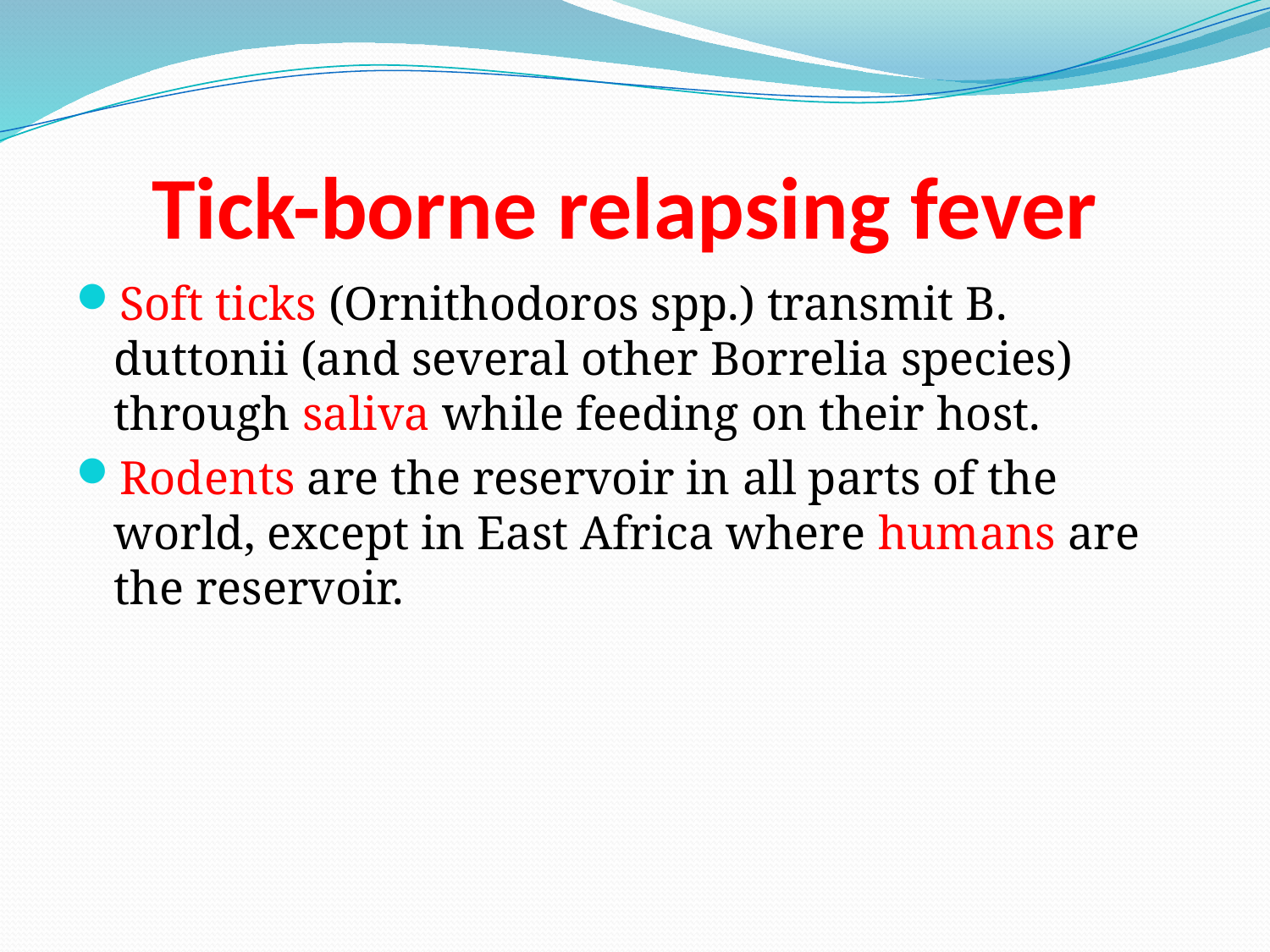

# Tick-borne relapsing fever
Soft ticks (Ornithodoros spp.) transmit B. duttonii (and several other Borrelia species) through saliva while feeding on their host.
Rodents are the reservoir in all parts of the world, except in East Africa where humans are the reservoir.